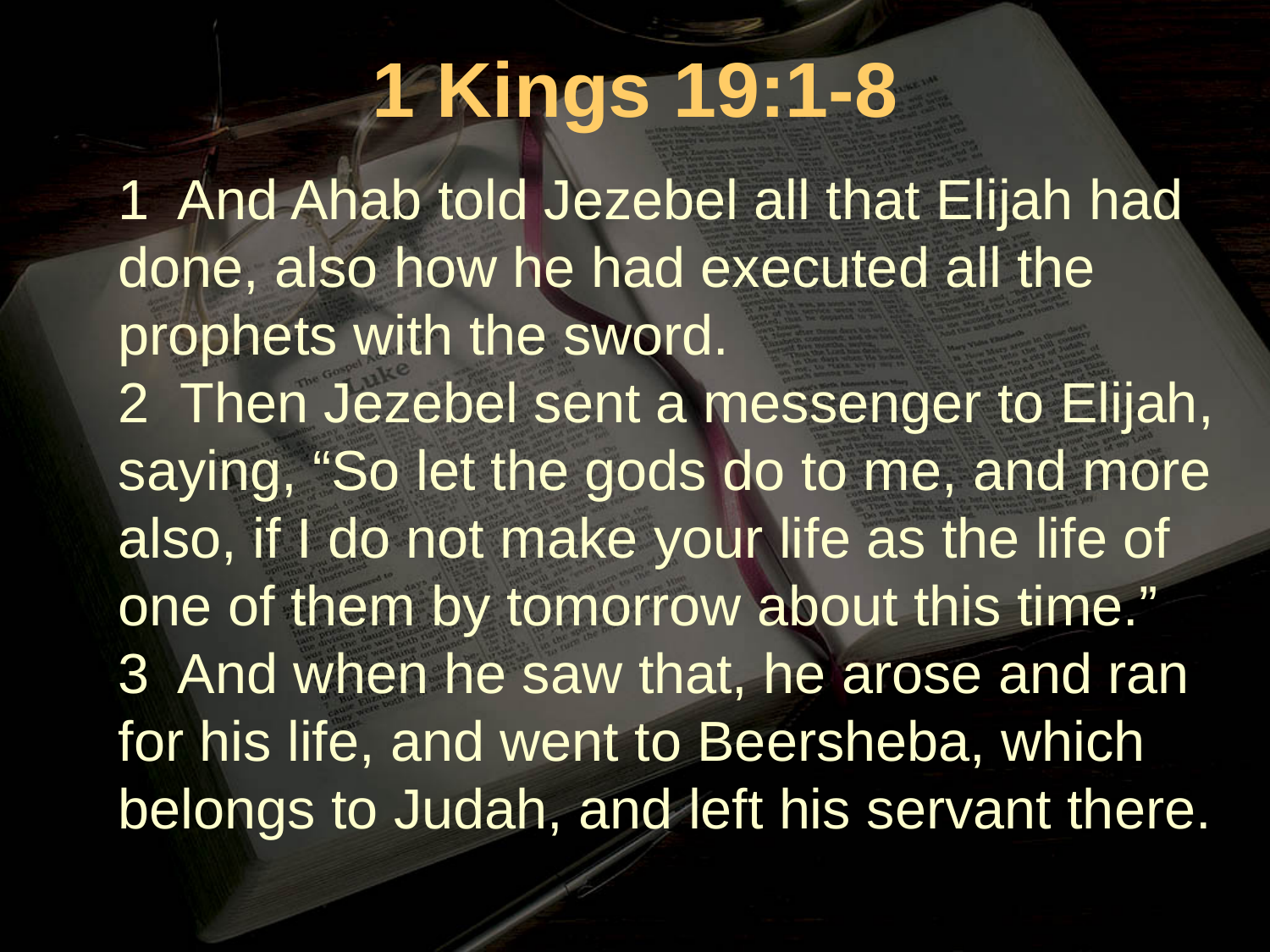

1 Kings 19:1-8
1  And Ahab told Jezebel all that Elijah had done, also how he had executed all the prophets with the sword.
2  Then Jezebel sent a messenger to Elijah, saying, “So let the gods do to me, and more also, if I do not make your life as the life of one of them by tomorrow about this time.”
3  And when he saw that, he arose and ran for his life, and went to Beersheba, which belongs to Judah, and left his servant there.